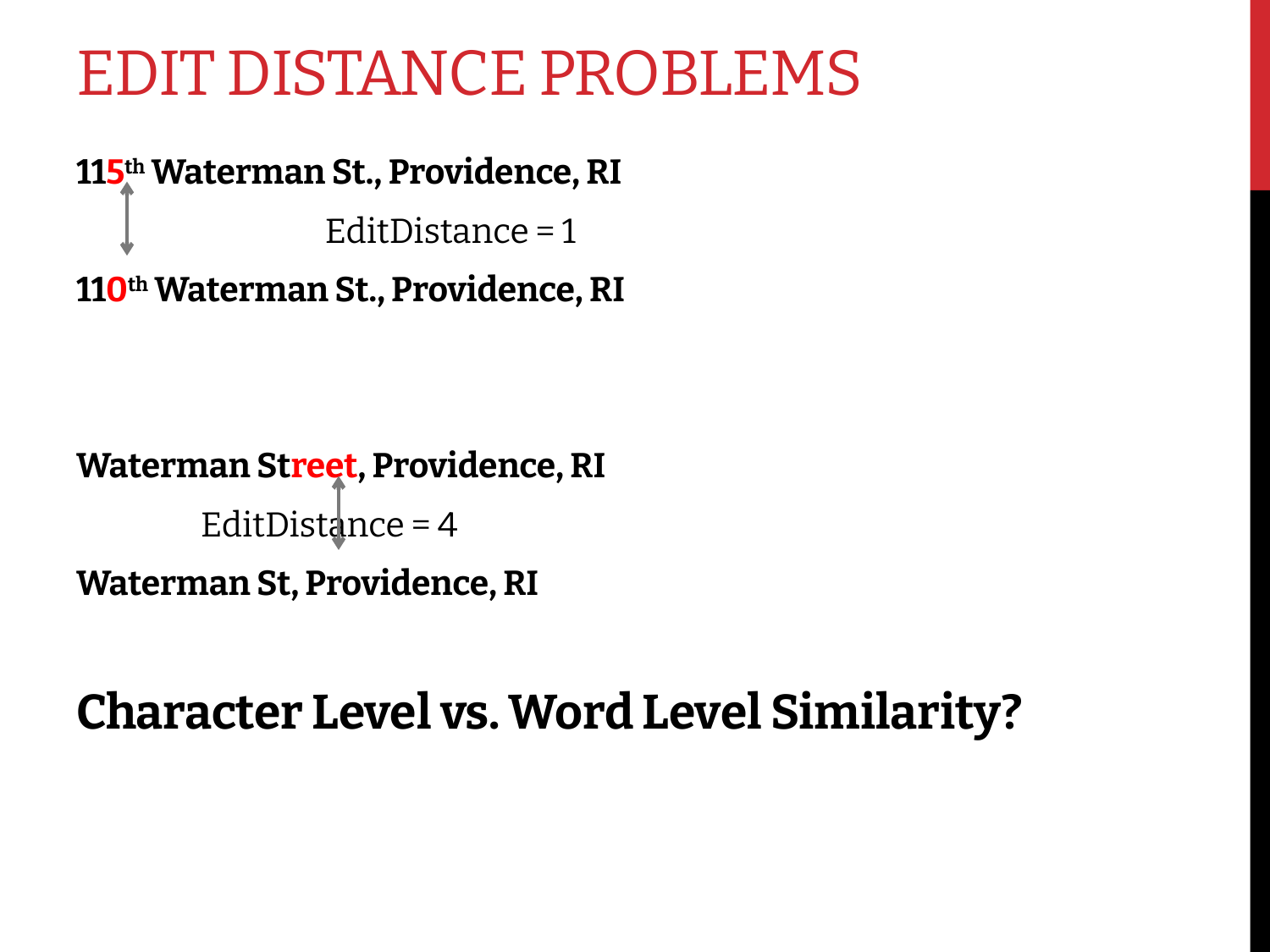

# edit distance Problems
115th Waterman St., Providence, RI
		               	EditDistance = 1
110th Waterman St., Providence, RI

Waterman Street, Providence, RI
				EditDistance = 4
Waterman St, Providence, RI

Character Level vs. Word Level Similarity?